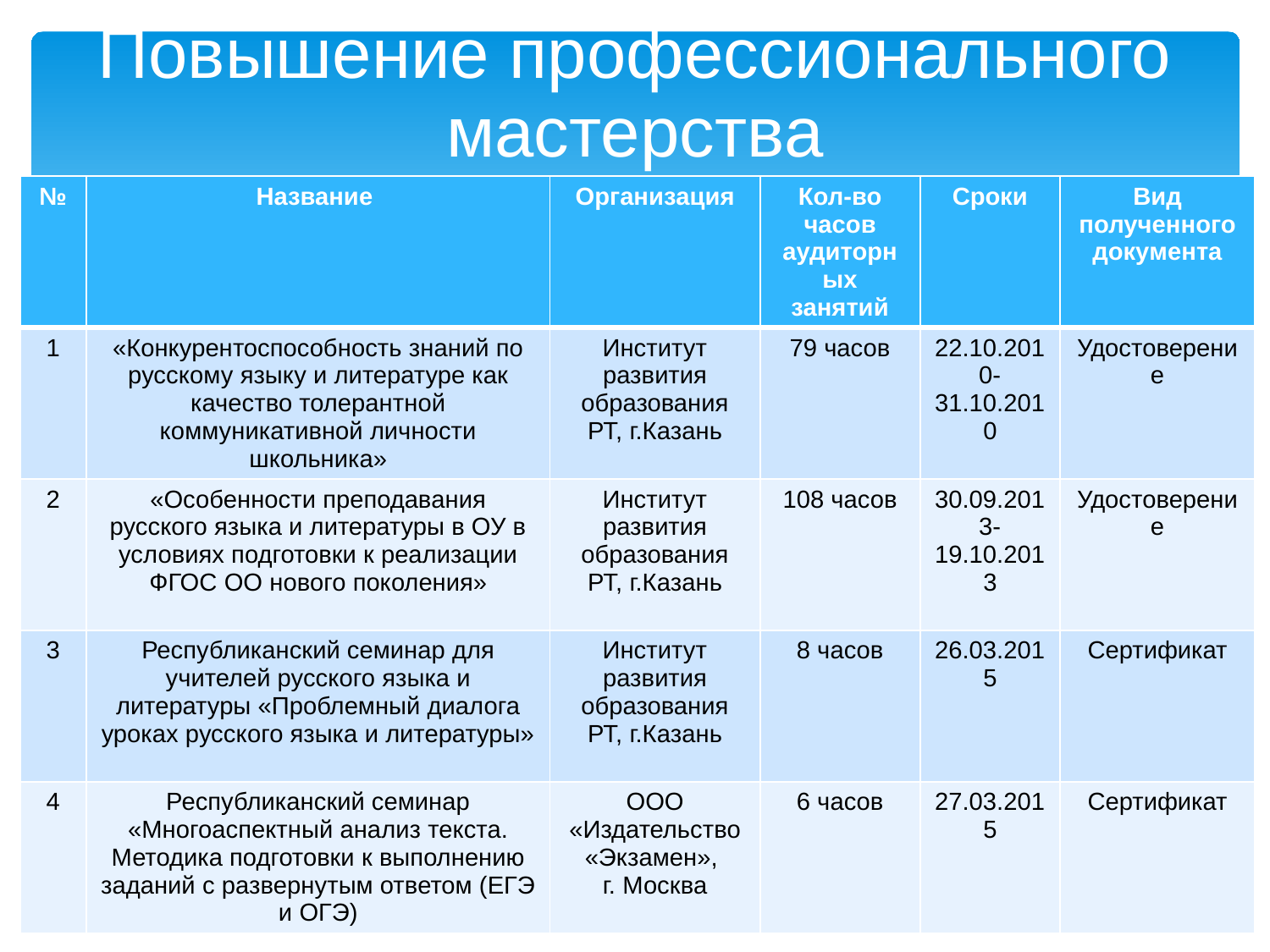

# Повышение профессионального мастерства
| № | Название | Организация | Кол-во часов аудиторных занятий | Сроки | Вид полученного документа |
| --- | --- | --- | --- | --- | --- |
| 1 | «Конкурентоспособность знаний по русскому языку и литературе как качество толерантной коммуникативной личности школьника» | Институт развития образования РТ, г.Казань | 79 часов | 22.10.2010-31.10.2010 | Удостоверение |
| 2 | «Особенности преподавания русского языка и литературы в ОУ в условиях подготовки к реализации ФГОС ОО нового поколения» | Институт развития образования РТ, г.Казань | 108 часов | 30.09.2013-19.10.2013 | Удостоверение |
| 3 | Республиканский семинар для учителей русского языка и литературы «Проблемный диалога уроках русского языка и литературы» | Институт развития образования РТ, г.Казань | 8 часов | 26.03.2015 | Сертификат |
| 4 | Республиканский семинар «Многоаспектный анализ текста. Методика подготовки к выполнению заданий с развернутым ответом (ЕГЭ и ОГЭ) | ООО «Издательство «Экзамен», г. Москва | 6 часов | 27.03.2015 | Сертификат |